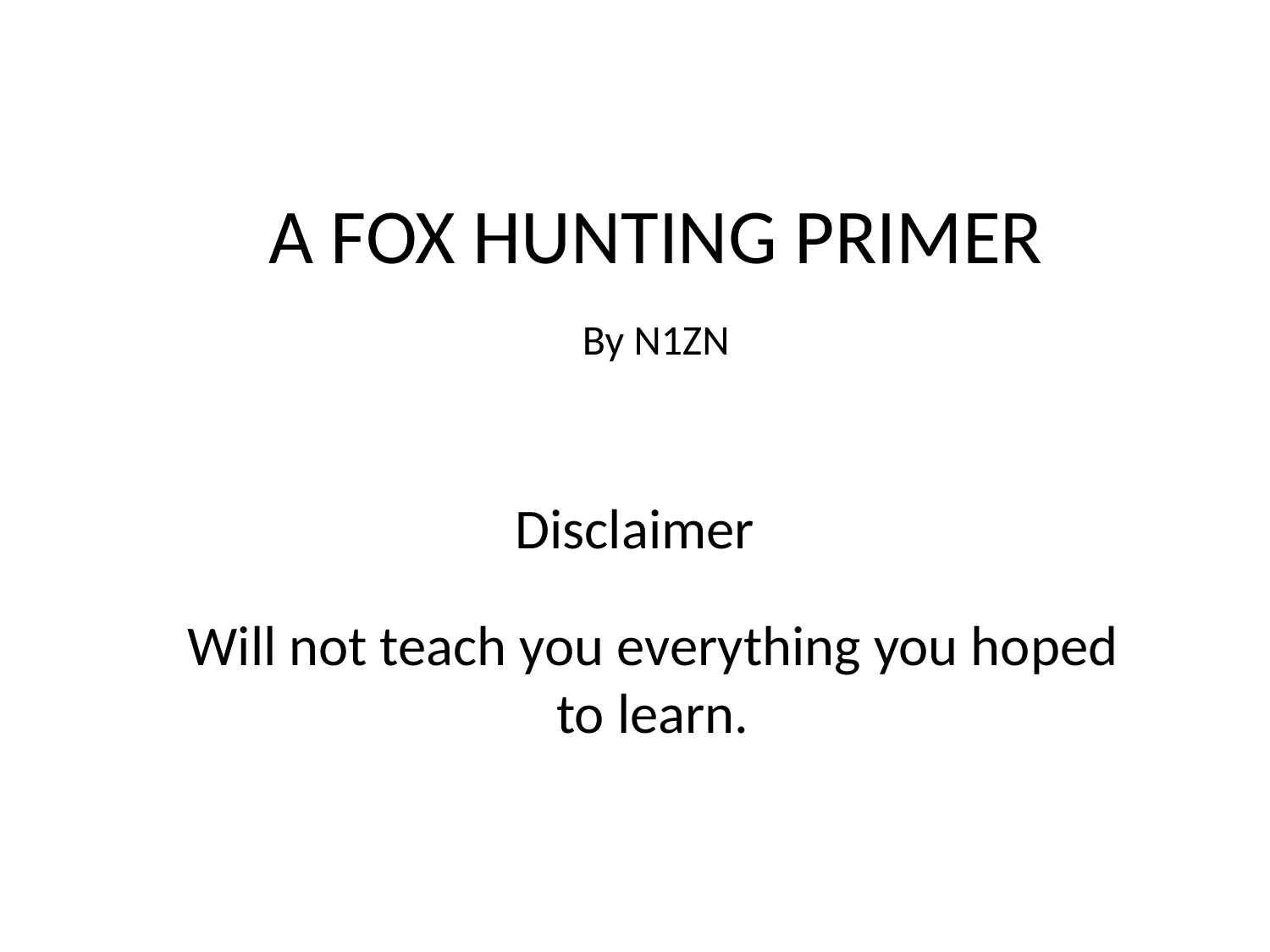

A FOX HUNTING PRIMER
By N1ZN
Disclaimer
Will not teach you everything you hoped to learn.